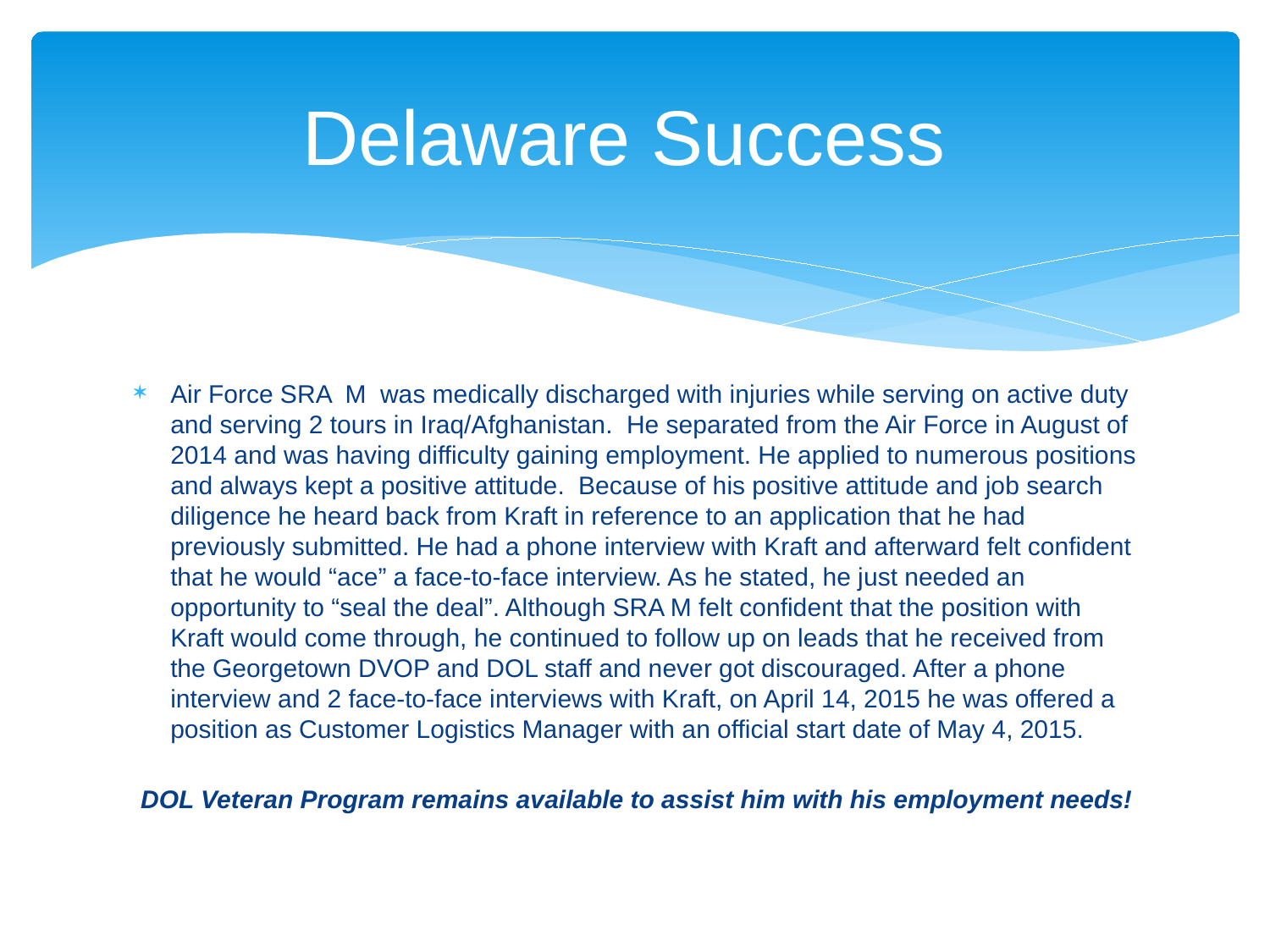

# Delaware Success
Air Force SRA  M  was medically discharged with injuries while serving on active duty and serving 2 tours in Iraq/Afghanistan.  He separated from the Air Force in August of 2014 and was having difficulty gaining employment. He applied to numerous positions and always kept a positive attitude.  Because of his positive attitude and job search diligence he heard back from Kraft in reference to an application that he had previously submitted. He had a phone interview with Kraft and afterward felt confident that he would “ace” a face-to-face interview. As he stated, he just needed an opportunity to “seal the deal”. Although SRA M felt confident that the position with Kraft would come through, he continued to follow up on leads that he received from the Georgetown DVOP and DOL staff and never got discouraged. After a phone interview and 2 face-to-face interviews with Kraft, on April 14, 2015 he was offered a position as Customer Logistics Manager with an official start date of May 4, 2015.

 DOL Veteran Program remains available to assist him with his employment needs!